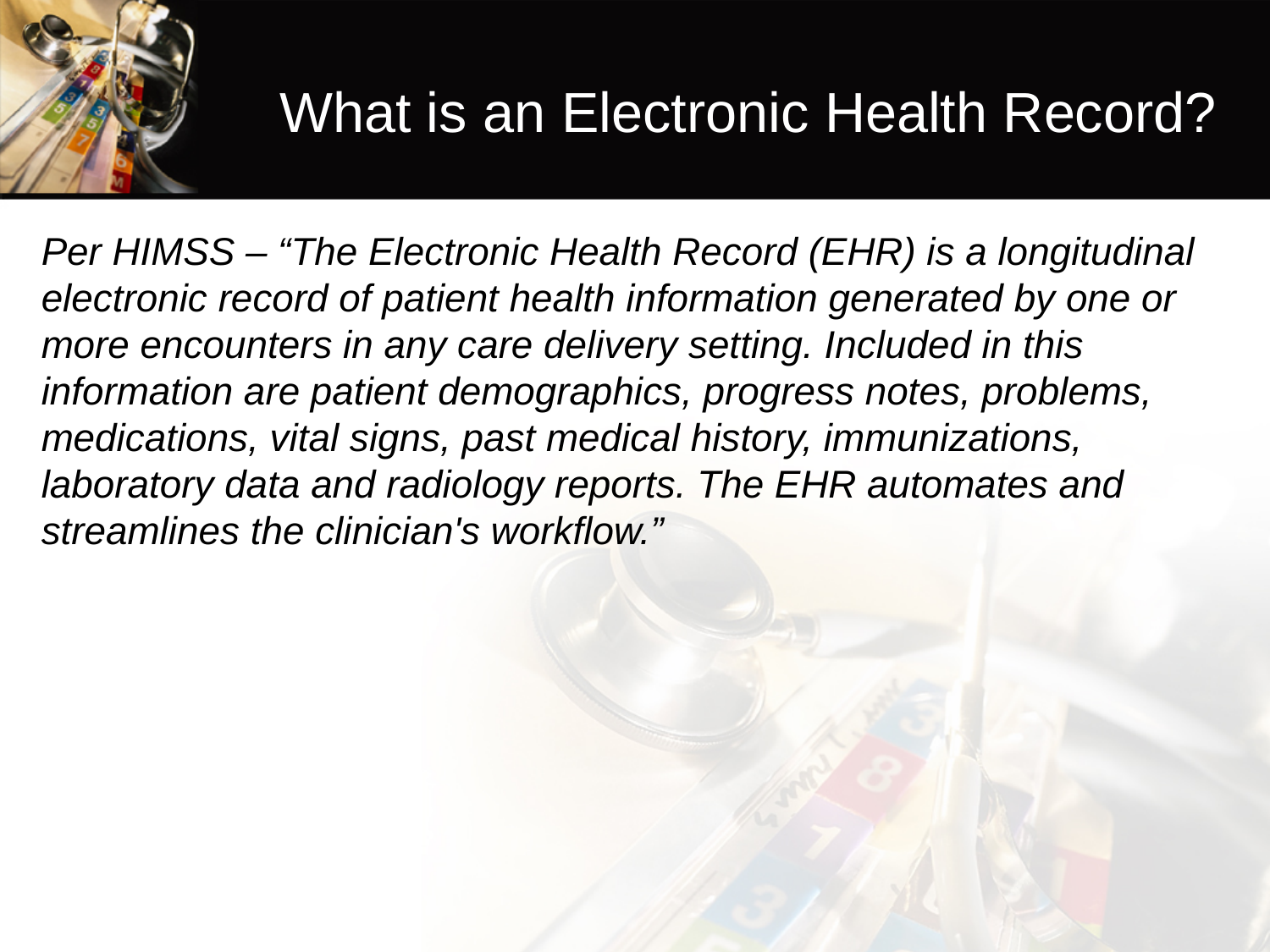

# What is an Electronic Health Record?
Per HIMSS – “The Electronic Health Record (EHR) is a longitudinal electronic record of patient health information generated by one or more encounters in any care delivery setting. Included in this information are patient demographics, progress notes, problems, medications, vital signs, past medical history, immunizations, laboratory data and radiology reports. The EHR automates and streamlines the clinician's workflow.”